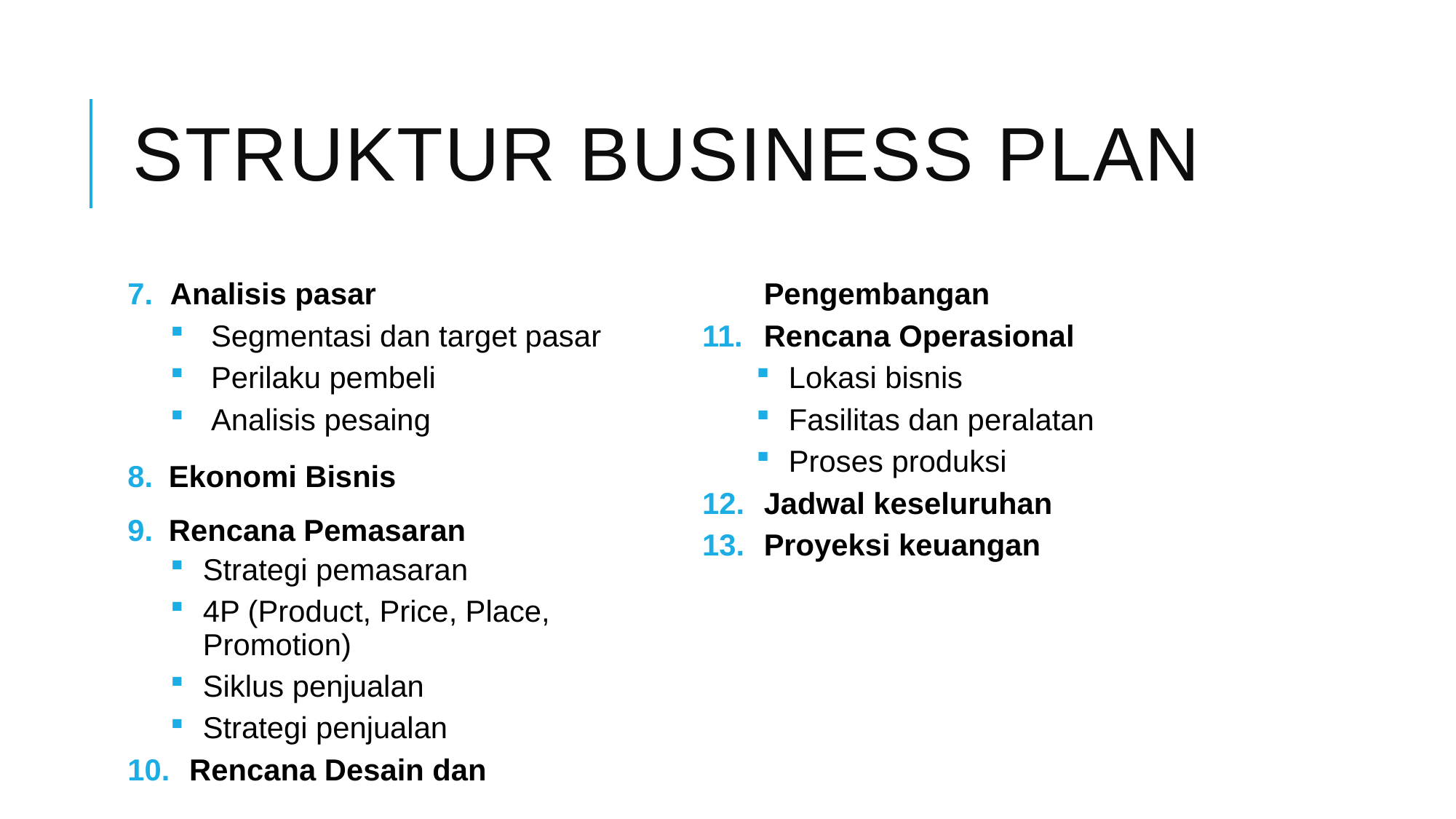

# Struktur business plan
Analisis pasar
Segmentasi dan target pasar
Perilaku pembeli
Analisis pesaing
Ekonomi Bisnis
Rencana Pemasaran
Strategi pemasaran
4P (Product, Price, Place, Promotion)
Siklus penjualan
Strategi penjualan
Rencana Desain dan Pengembangan
Rencana Operasional
Lokasi bisnis
Fasilitas dan peralatan
Proses produksi
Jadwal keseluruhan
Proyeksi keuangan